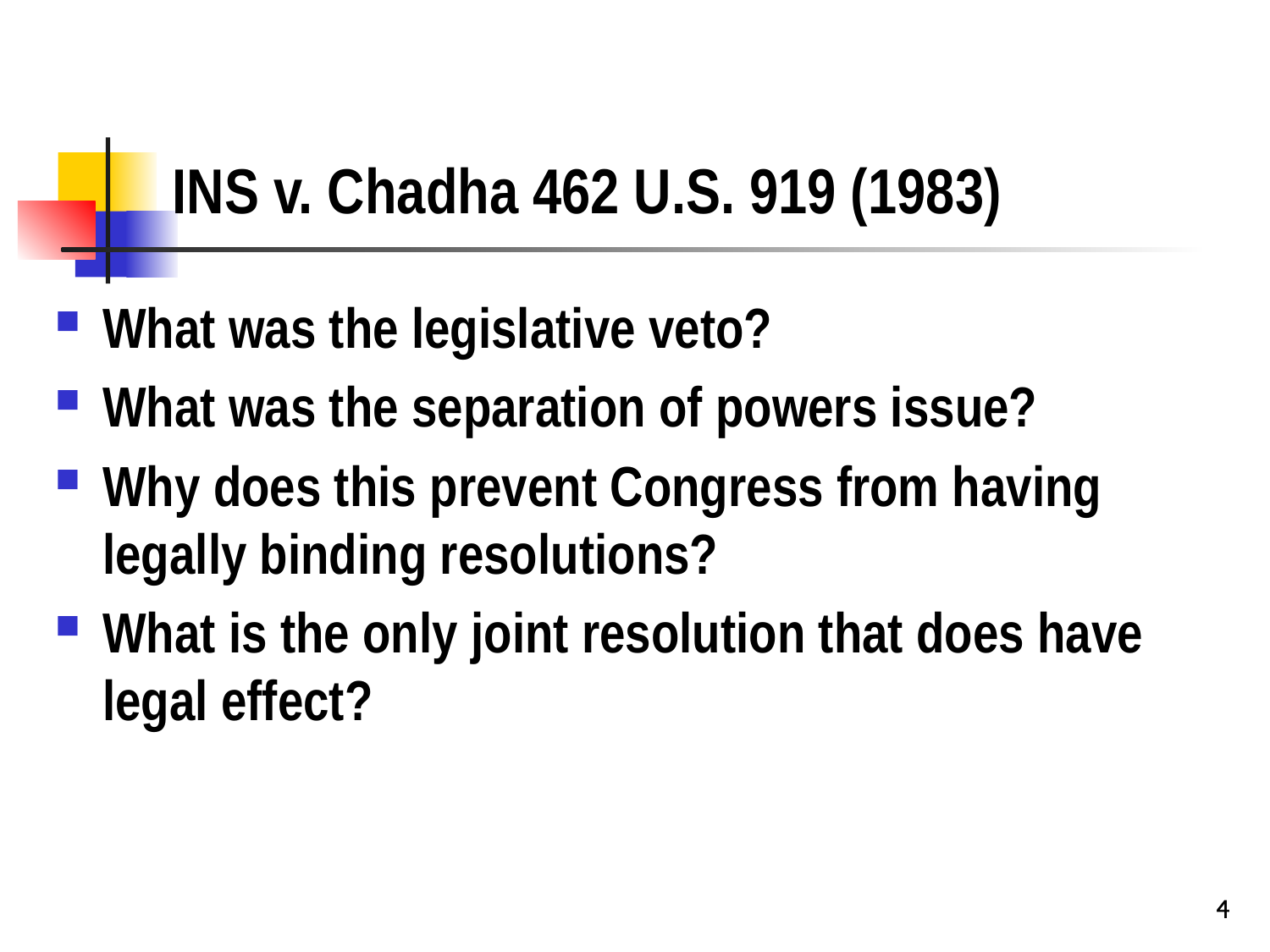

# INS v. Chadha 462 U.S. 919 (1983)
What was the legislative veto?
What was the separation of powers issue?
Why does this prevent Congress from having legally binding resolutions?
What is the only joint resolution that does have legal effect?

4